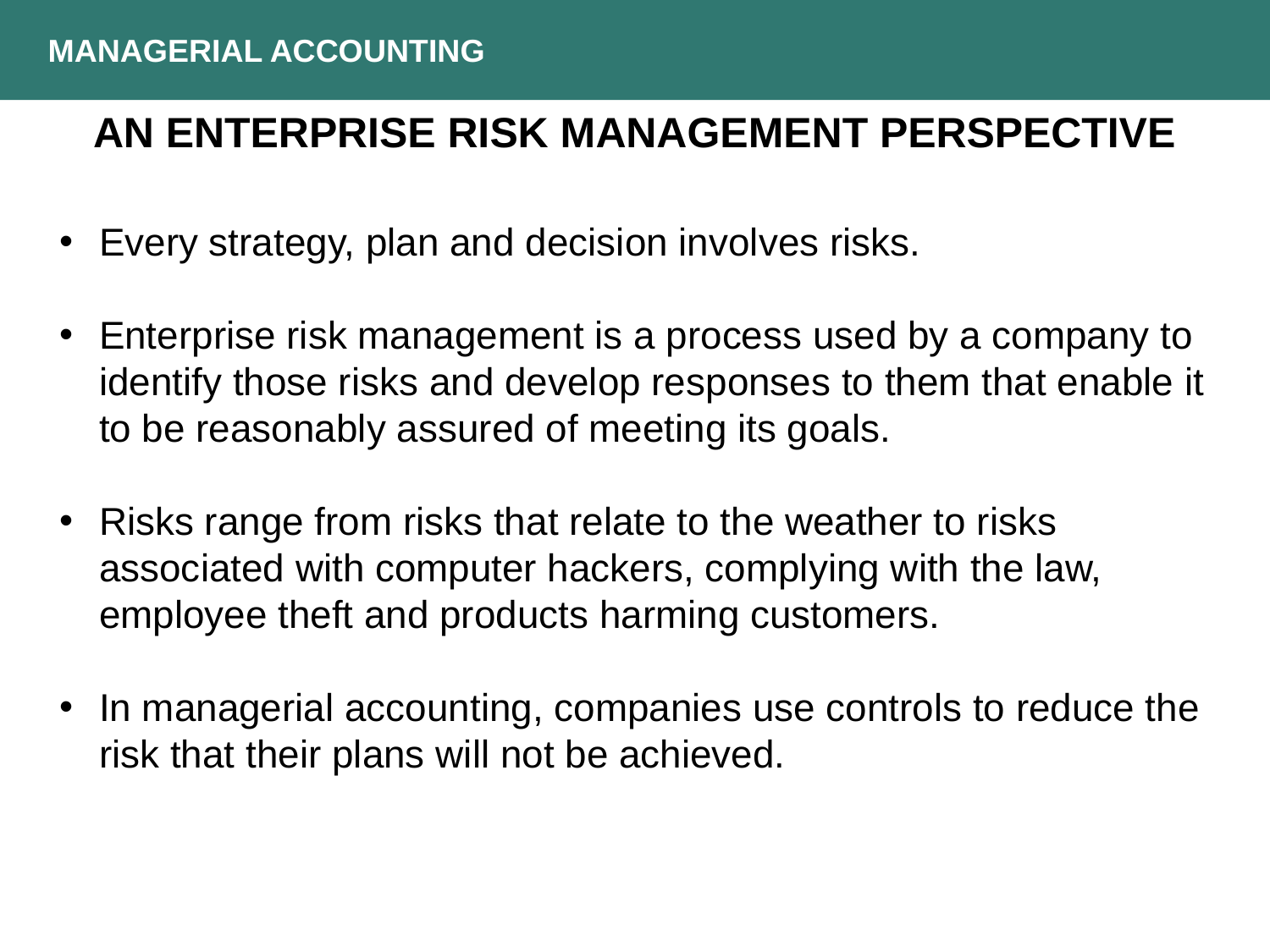

MANAGERIAL ACCOUNTING
AN ENTERPRISE RISK MANAGEMENT PERSPECTIVE
Every strategy, plan and decision involves risks.

Enterprise risk management is a process used by a company to identify those risks and develop responses to them that enable it to be reasonably assured of meeting its goals.

Risks range from risks that relate to the weather to risks associated with computer hackers, complying with the law, employee theft and products harming customers.

In managerial accounting, companies use controls to reduce the risk that their plans will not be achieved.